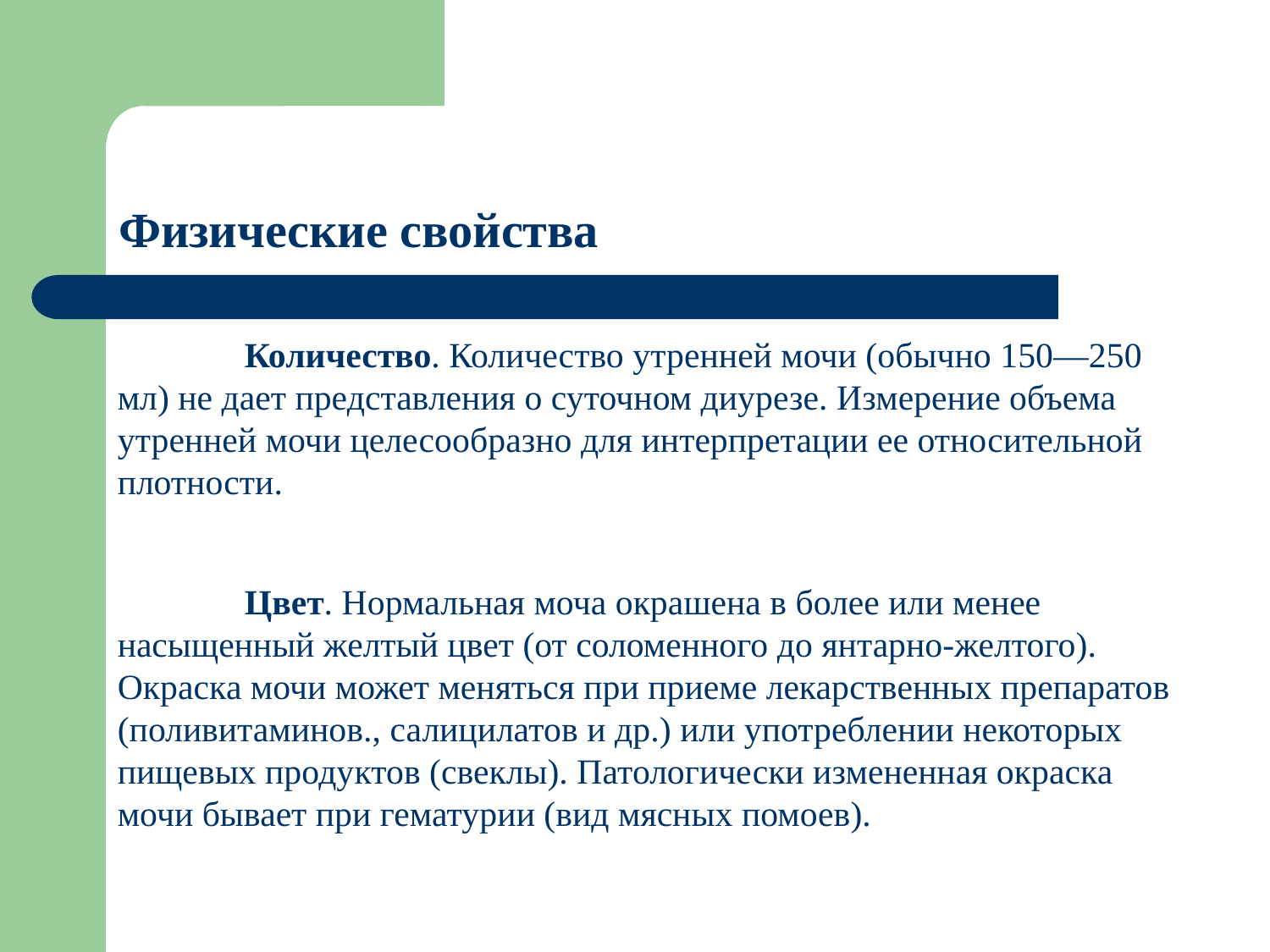

# Физические свойства
	Количество. Количество утренней мочи (обычно 150—250 мл) не дает представления о суточном диурезе. Измерение объема утренней мочи целесообразно для интерпретации ее относительной плотности.

	Цвет. Нормальная моча окрашена в более или менее насыщенный желтый цвет (от соломенного до янтарно-желтого). Окраска мочи может меняться при приеме лекарственных препаратов (поливитаминов., салицилатов и др.) или употреблении некоторых пищевых продуктов (свеклы). Патологически измененная окраска мочи бывает при гематурии (вид мясных помоев).